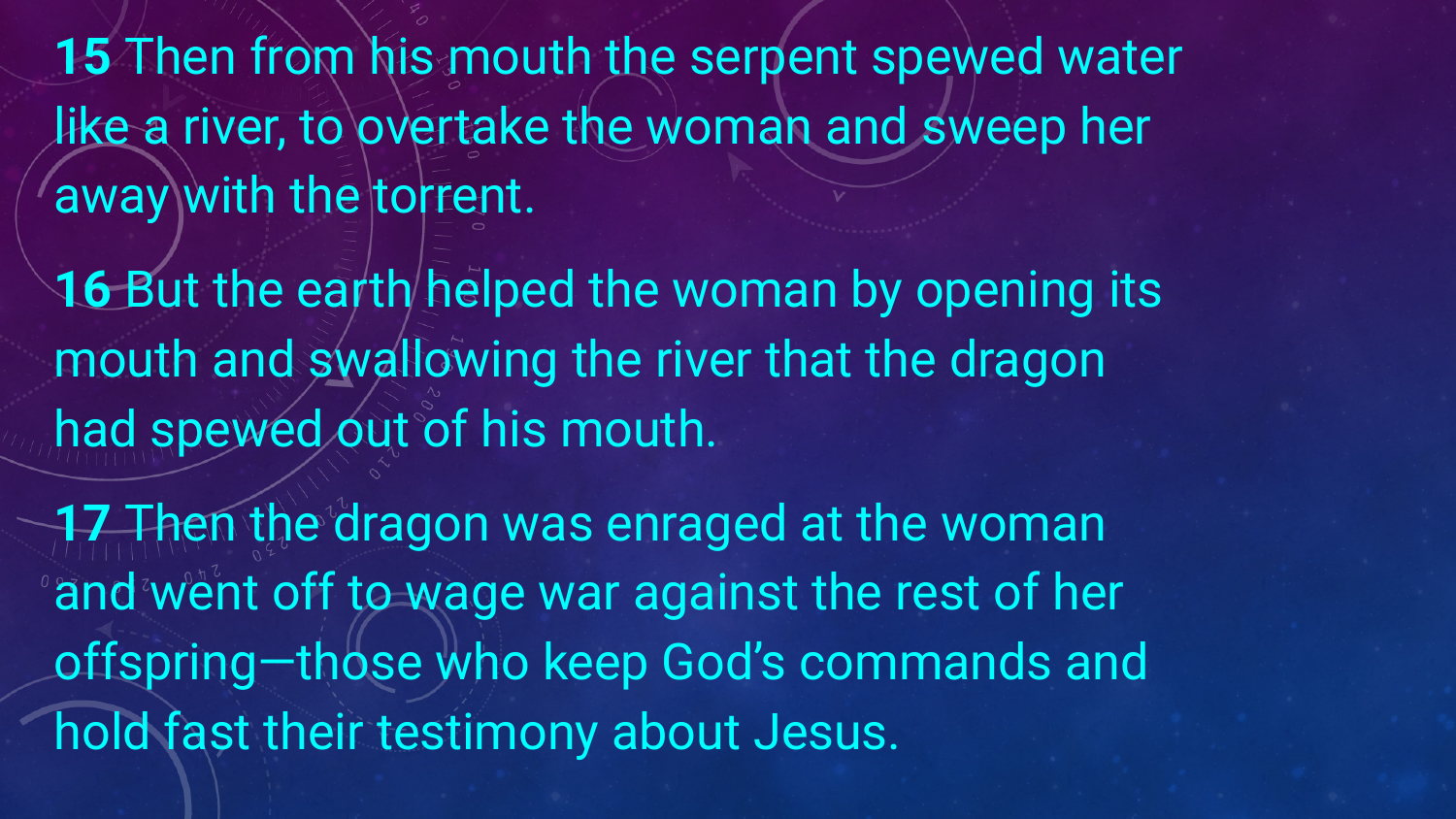

15 Then from his mouth the serpent spewed water like a river, to overtake the woman and sweep her away with the torrent.
16 But the earth helped the woman by opening its mouth and swallowing the river that the dragon had spewed out of his mouth.
17 Then the dragon was enraged at the woman and went off to wage war against the rest of her offspring—those who keep God’s commands and hold fast their testimony about Jesus.